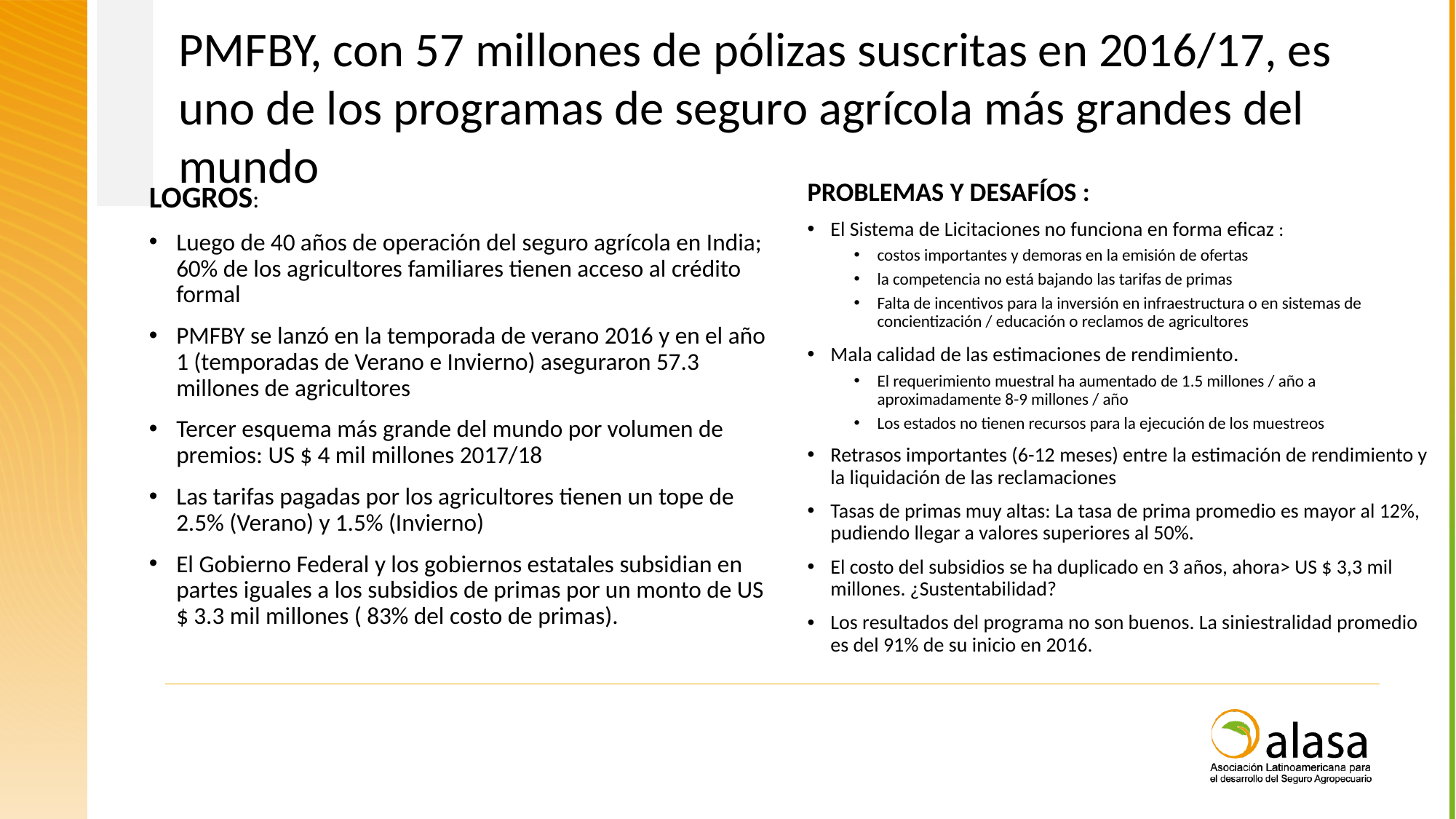

PMFBY, con 57 millones de pólizas suscritas en 2016/17, es uno de los programas de seguro agrícola más grandes del mundo

PROBLEMAS Y DESAFÍOS :
El Sistema de Licitaciones no funciona en forma eficaz :
costos importantes y demoras en la emisión de ofertas
la competencia no está bajando las tarifas de primas
Falta de incentivos para la inversión en infraestructura o en sistemas de concientización / educación o reclamos de agricultores
Mala calidad de las estimaciones de rendimiento.
El requerimiento muestral ha aumentado de 1.5 millones / año a aproximadamente 8-9 millones / año
Los estados no tienen recursos para la ejecución de los muestreos
Retrasos importantes (6-12 meses) entre la estimación de rendimiento y la liquidación de las reclamaciones
Tasas de primas muy altas: La tasa de prima promedio es mayor al 12%, pudiendo llegar a valores superiores al 50%.
El costo del subsidios se ha duplicado en 3 años, ahora> US $ 3,3 mil millones. ¿Sustentabilidad?
Los resultados del programa no son buenos. La siniestralidad promedio es del 91% de su inicio en 2016.
LOGROS:
Luego de 40 años de operación del seguro agrícola en India; 60% de los agricultores familiares tienen acceso al crédito formal
PMFBY se lanzó en la temporada de verano 2016 y en el año 1 (temporadas de Verano e Invierno) aseguraron 57.3 millones de agricultores
Tercer esquema más grande del mundo por volumen de premios: US $ 4 mil millones 2017/18
Las tarifas pagadas por los agricultores tienen un tope de 2.5% (Verano) y 1.5% (Invierno)
El Gobierno Federal y los gobiernos estatales subsidian en partes iguales a los subsidios de primas por un monto de US $ 3.3 mil millones ( 83% del costo de primas).